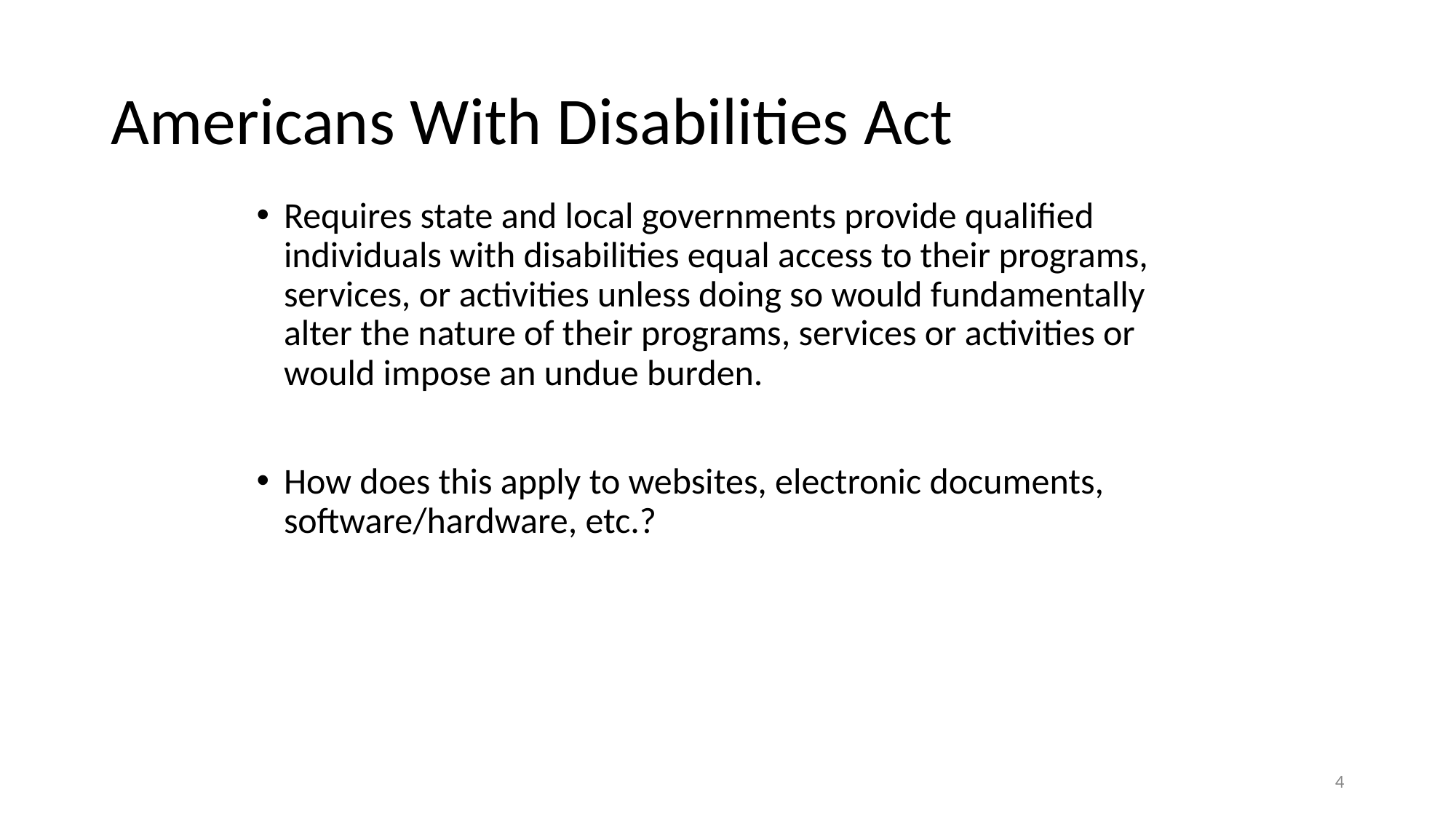

# Americans With Disabilities Act
Requires state and local governments provide qualified individuals with disabilities equal access to their programs, services, or activities unless doing so would fundamentally alter the nature of their programs, services or activities or would impose an undue burden.

How does this apply to websites, electronic documents, software/hardware, etc.?
4